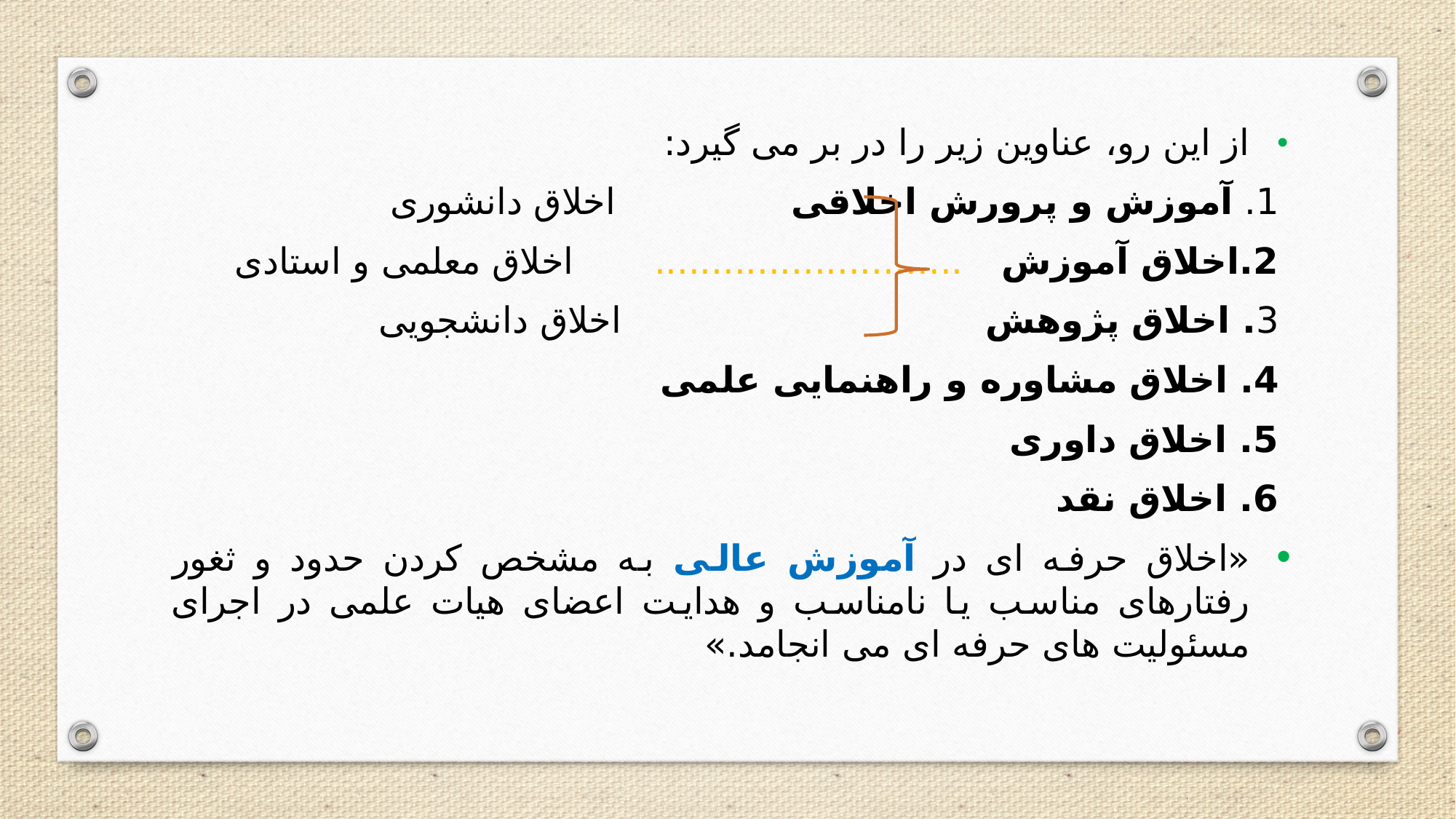

از این رو، عناوین زیر را در بر می گیرد:
 1. آموزش و پرورش اخلاقی              اخلاق دانشوری
 2.اخلاق آموزش   ...........................       اخلاق معلمی و استادی
 3. اخلاق پژوهش                             اخلاق دانشجویی
 4. اخلاق مشاوره و راهنمایی علمی
 5. اخلاق داوری
 6. اخلاق نقد
«اخلاق حرفه ای در آموزش عالی به مشخص کردن حدود و ثغور رفتارهای مناسب یا نامناسب و هدایت اعضای هیات علمی در اجرای مسئولیت های حرفه ای می انجامد.»